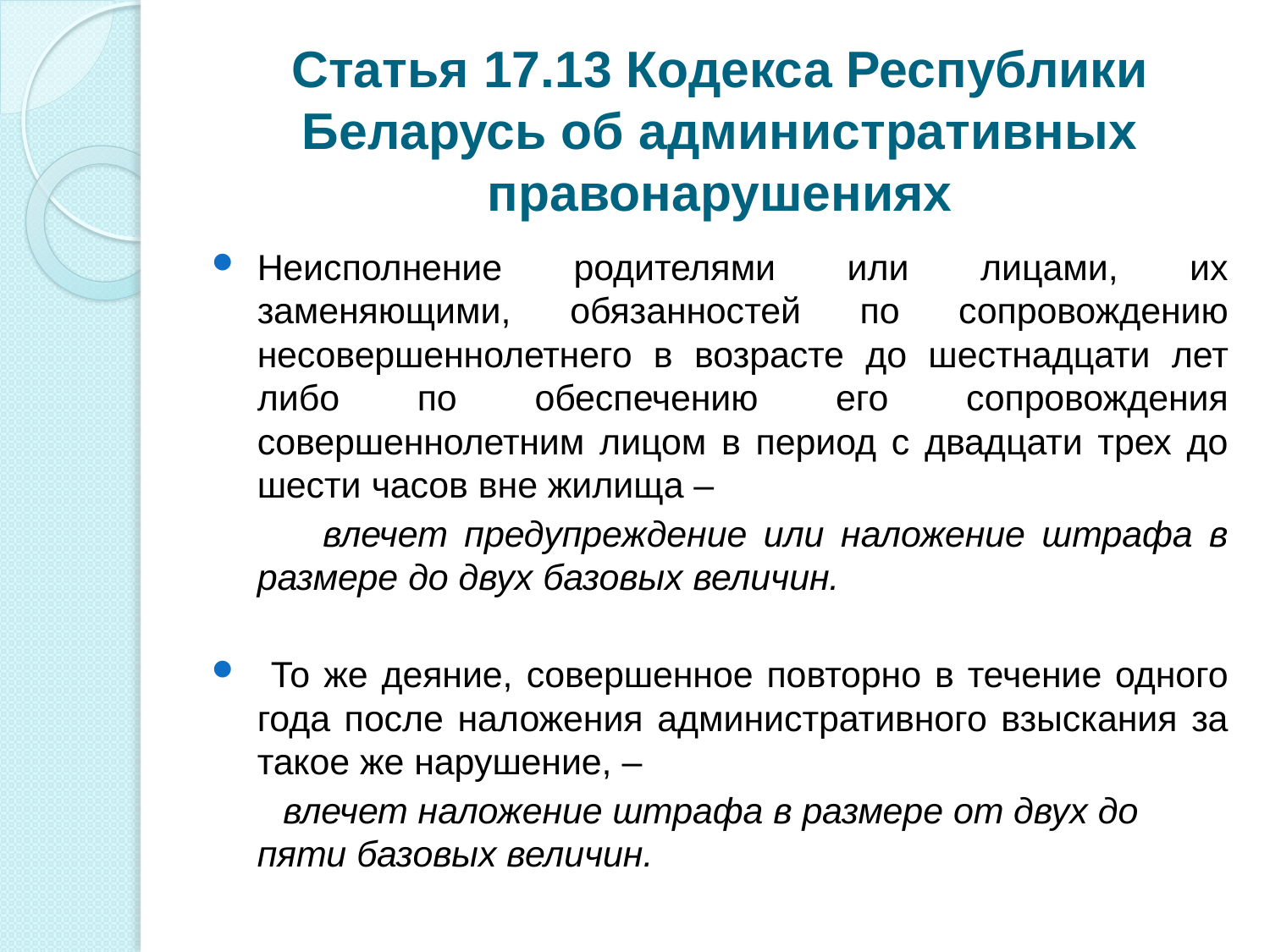

# Статья 17.13 Кодекса Республики Беларусь об административных правонарушениях
Неисполнение родителями или лицами, их заменяющими, обязанностей по сопровождению несовершеннолетнего в возрасте до шестнадцати лет либо по обеспечению его сопровождения совершеннолетним лицом в период с двадцати трех до шести часов вне жилища –
      влечет предупреждение или наложение штрафа в размере до двух базовых величин.

 То же деяние, совершенное повторно в течение одного года после наложения административного взыскания за такое же нарушение, –
      влечет наложение штрафа в размере от двух до пяти базовых величин.